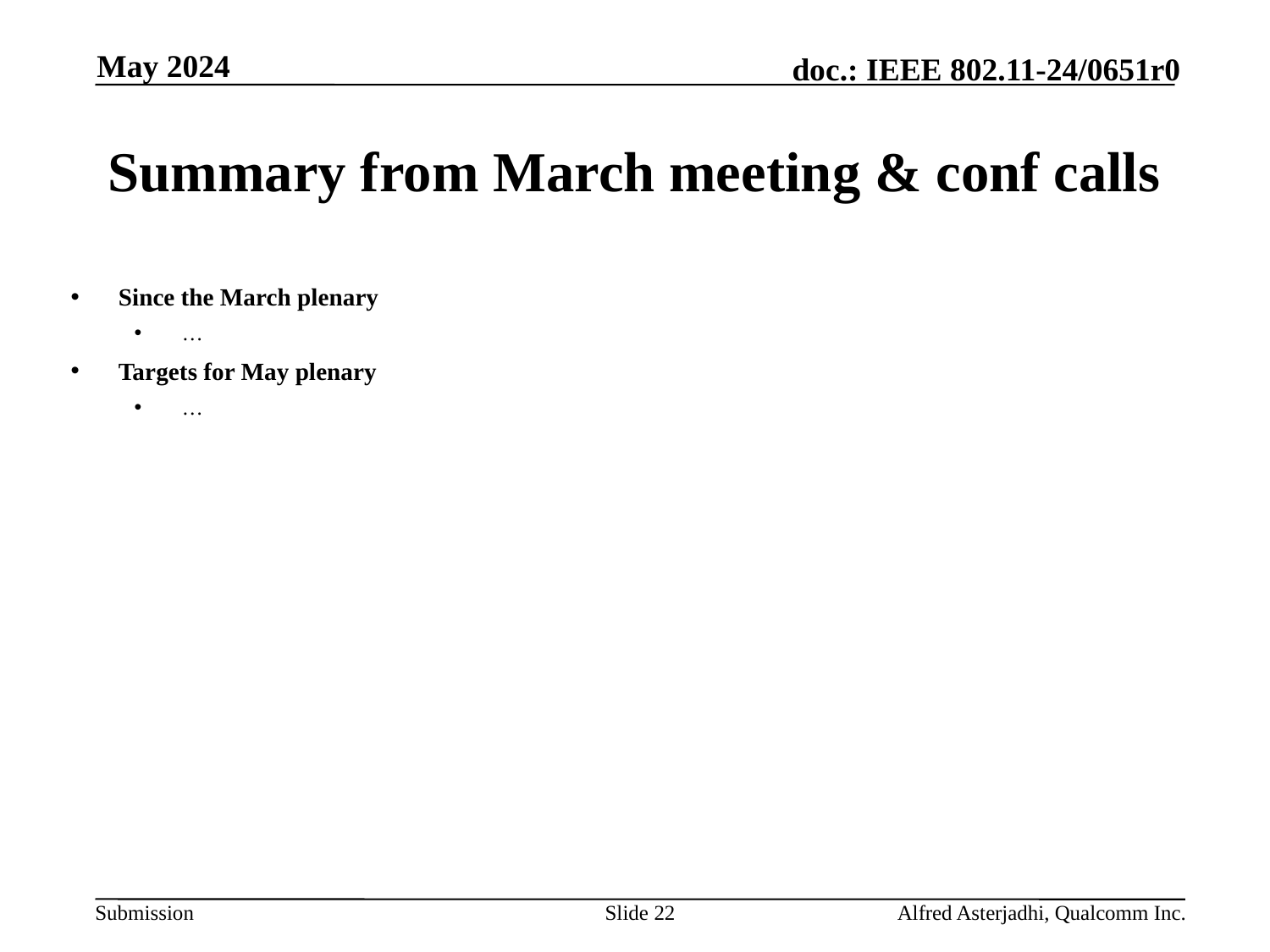

May 2024
# Summary from March meeting & conf calls
Since the March plenary
…
Targets for May plenary
…
Slide 22
Alfred Asterjadhi, Qualcomm Inc.